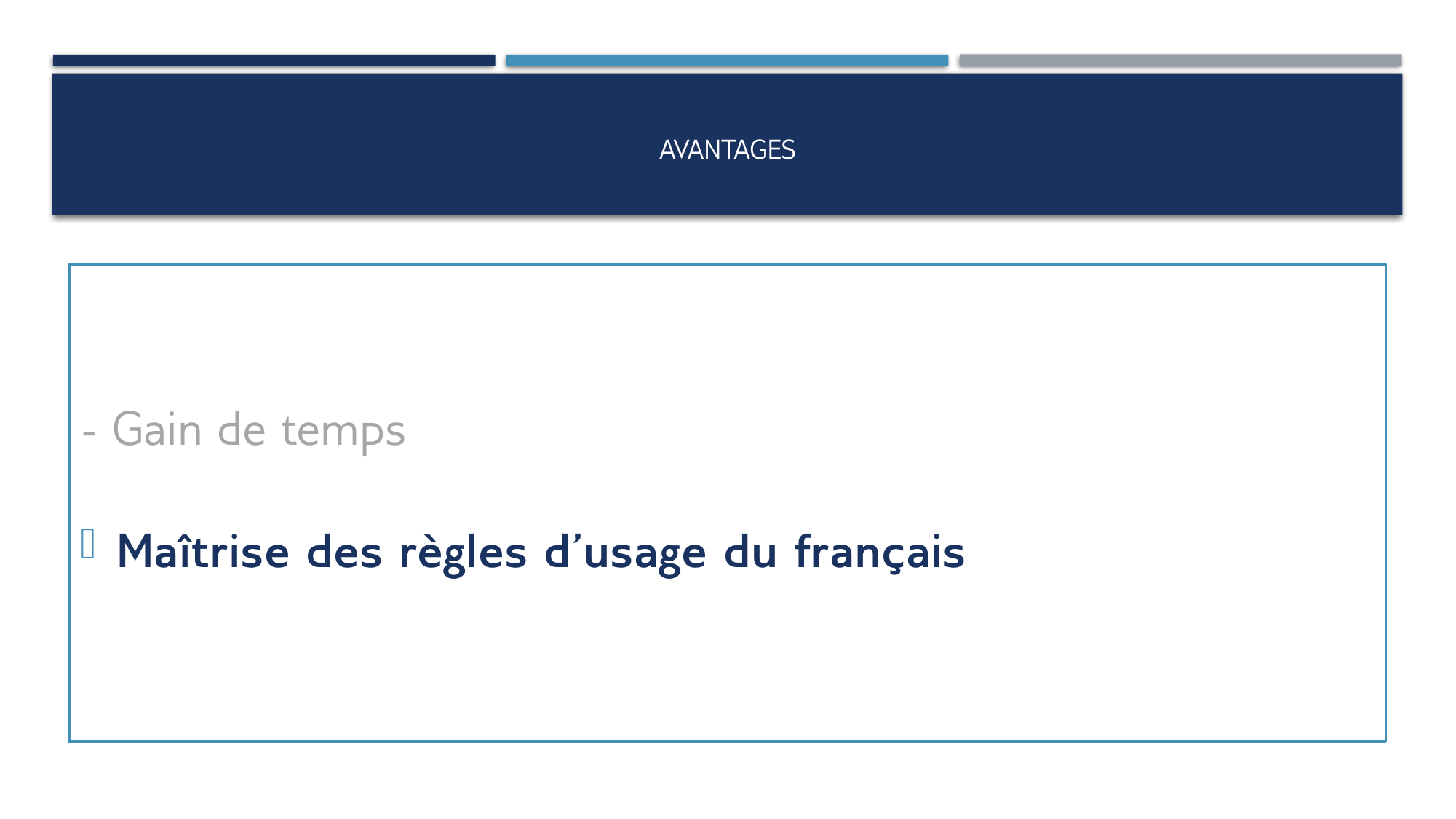

# Avantages

- Gain de temps
Maîtrise des règles d’usage du français